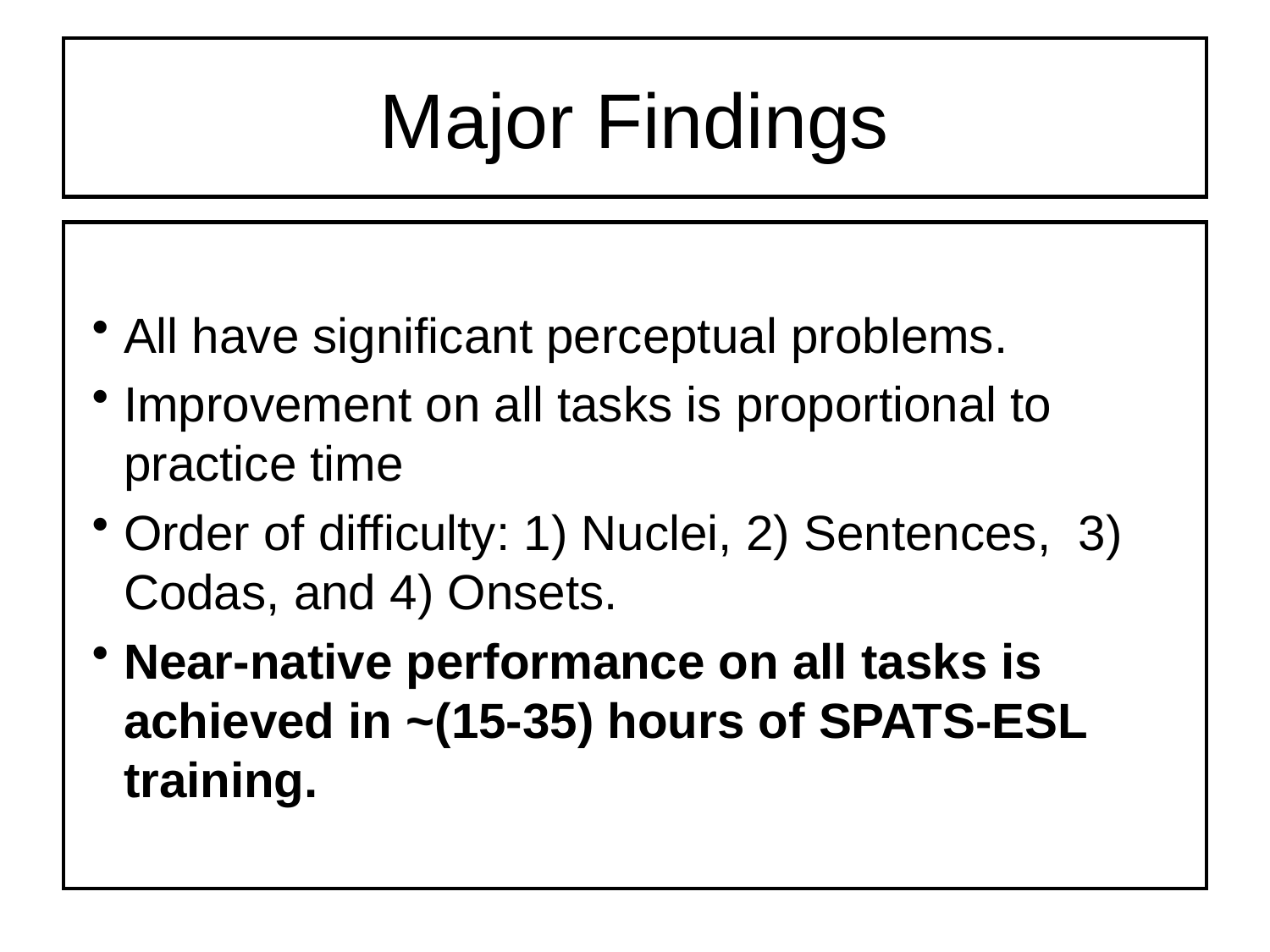

# Major Findings
All have significant perceptual problems.
Improvement on all tasks is proportional to practice time
Order of difficulty: 1) Nuclei, 2) Sentences,  3) Codas, and 4) Onsets.
Near-native performance on all tasks is achieved in ~(15-35) hours of SPATS-ESL training.